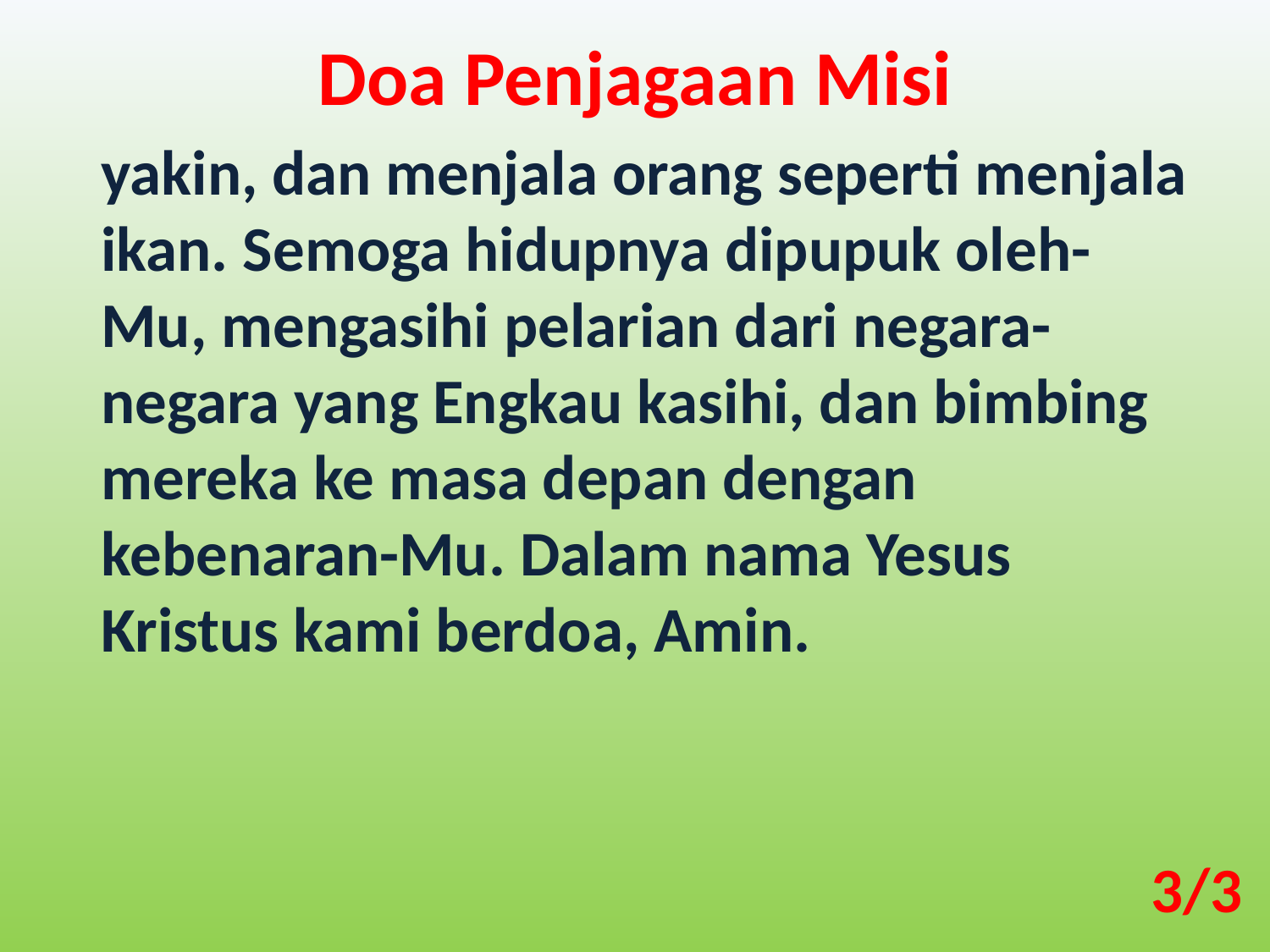

Doa Penjagaan Misi
yakin, dan menjala orang seperti menjala ikan. Semoga hidupnya dipupuk oleh-Mu, mengasihi pelarian dari negara-negara yang Engkau kasihi, dan bimbing mereka ke masa depan dengan kebenaran-Mu. Dalam nama Yesus Kristus kami berdoa, Amin.
3/3